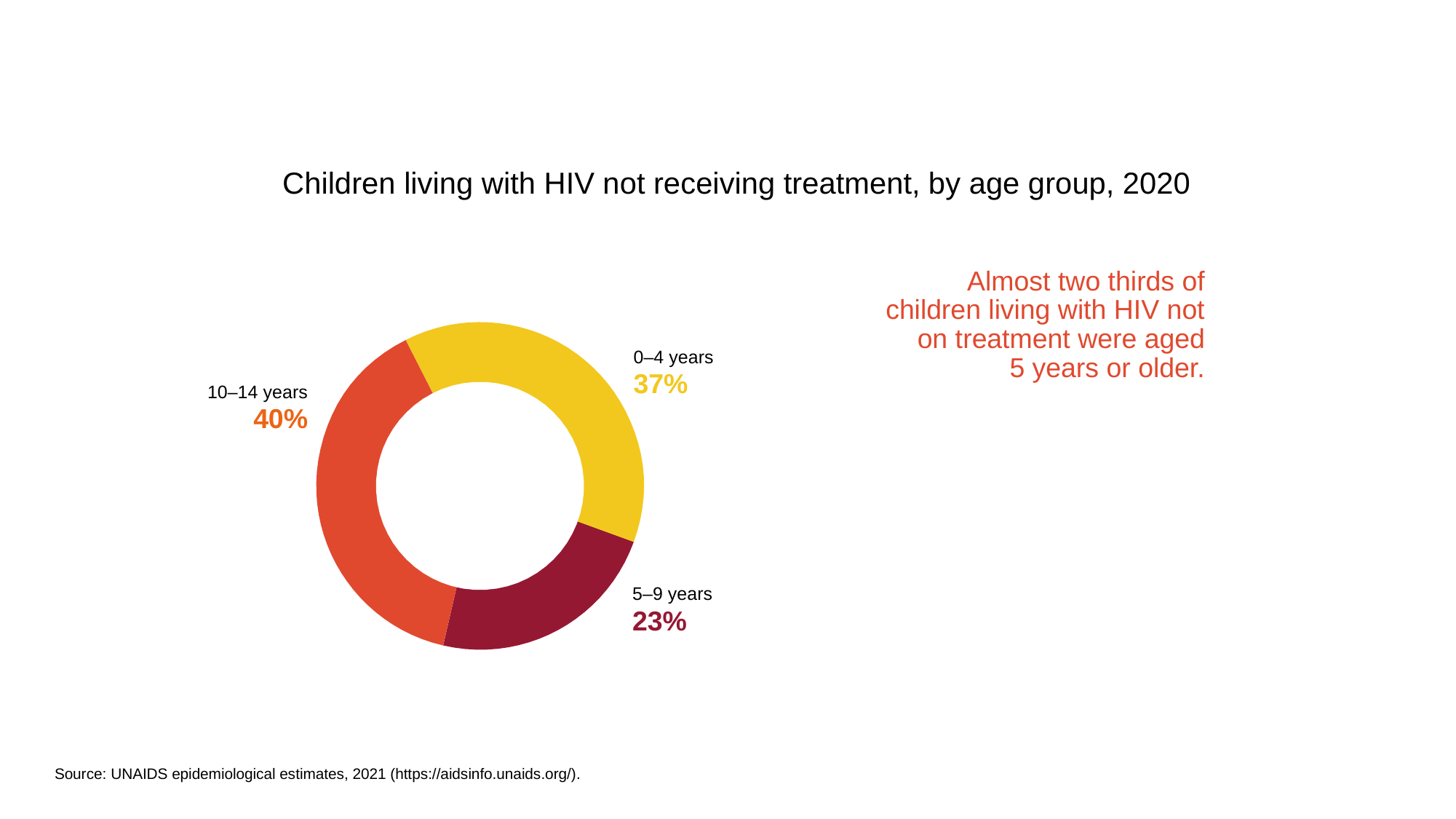

Children living with HIV not receiving treatment, by age group, 2020
Almost two thirds of
children living with HIV not
on treatment were aged
5 years or older.

0–4 years
37%
10–14 years
40%
5–9 years
23%
Source: UNAIDS epidemiological estimates, 2021 (https://aidsinfo.unaids.org/).